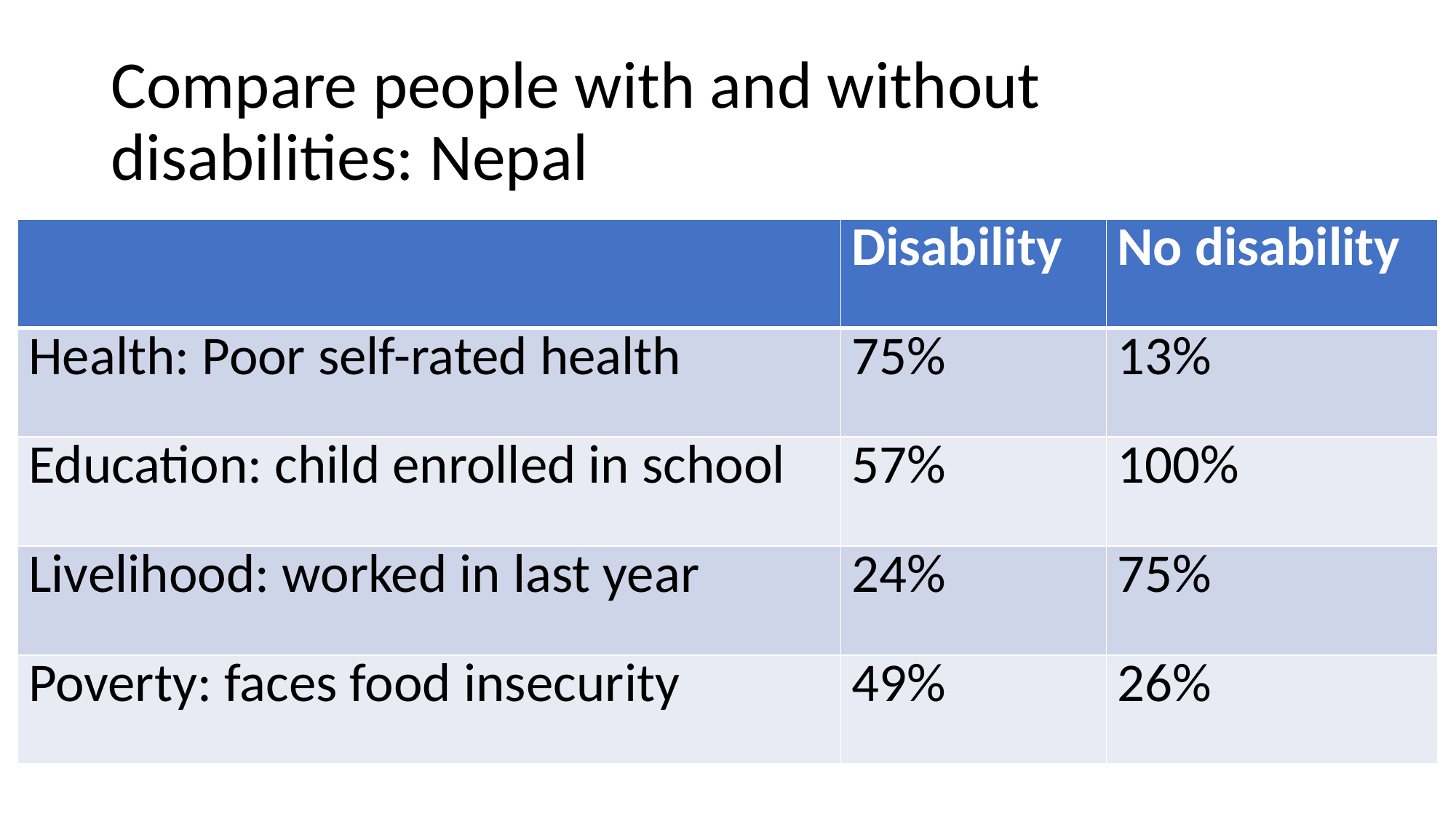

# Compare people with and without disabilities: Nepal
|  | Disability | No disability |
| --- | --- | --- |
| Health: Poor self-rated health | 75% | 13% |
| Education: child enrolled in school | 57% | 100% |
| Livelihood: worked in last year | 24% | 75% |
| Poverty: faces food insecurity | 49% | 26% |